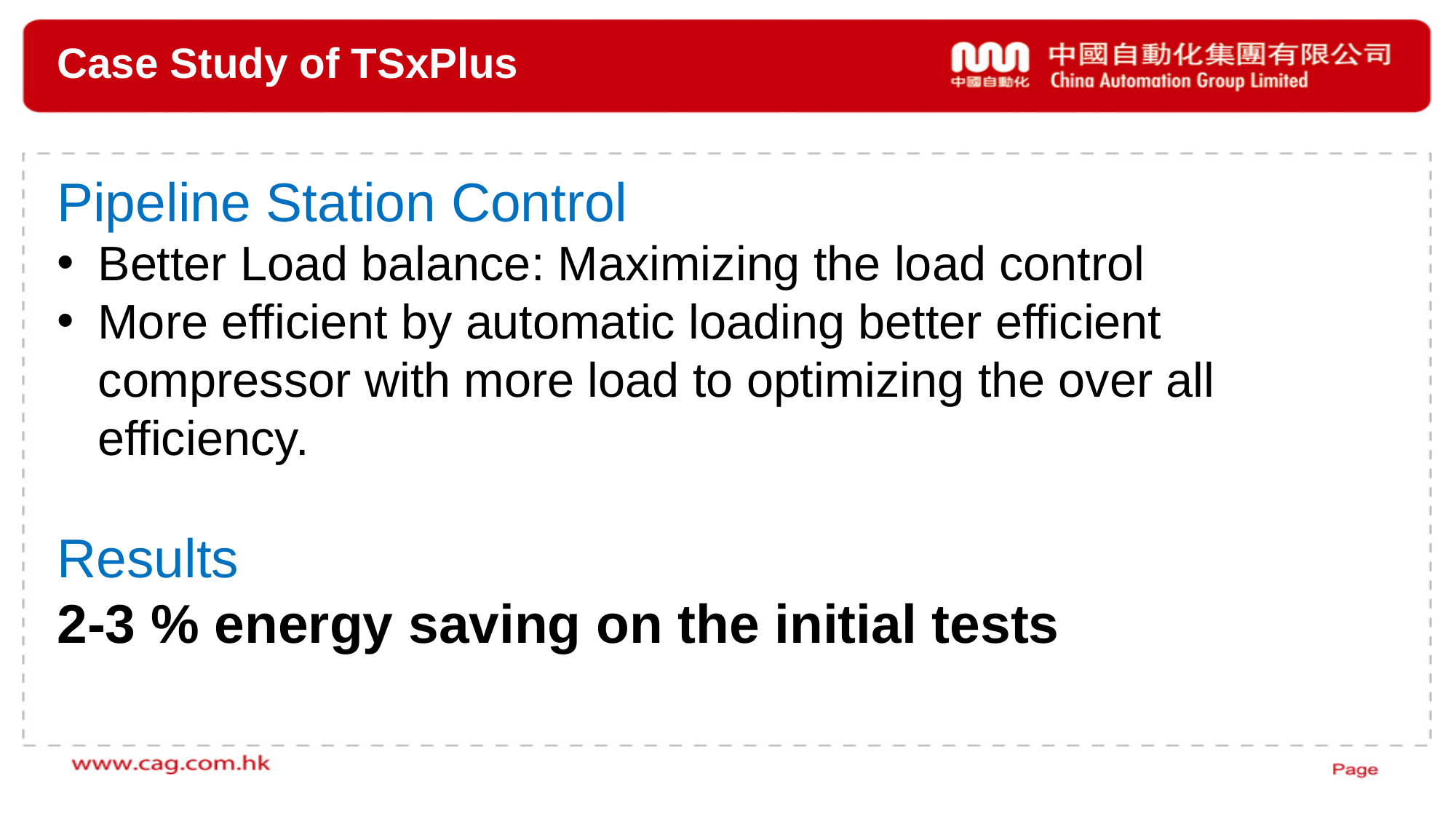

# Case Study of TSxPlus
Pipeline Station Control
Better Load balance: Maximizing the load control
More efficient by automatic loading better efficient compressor with more load to optimizing the over all efficiency.

Results
2-3 % energy saving on the initial tests